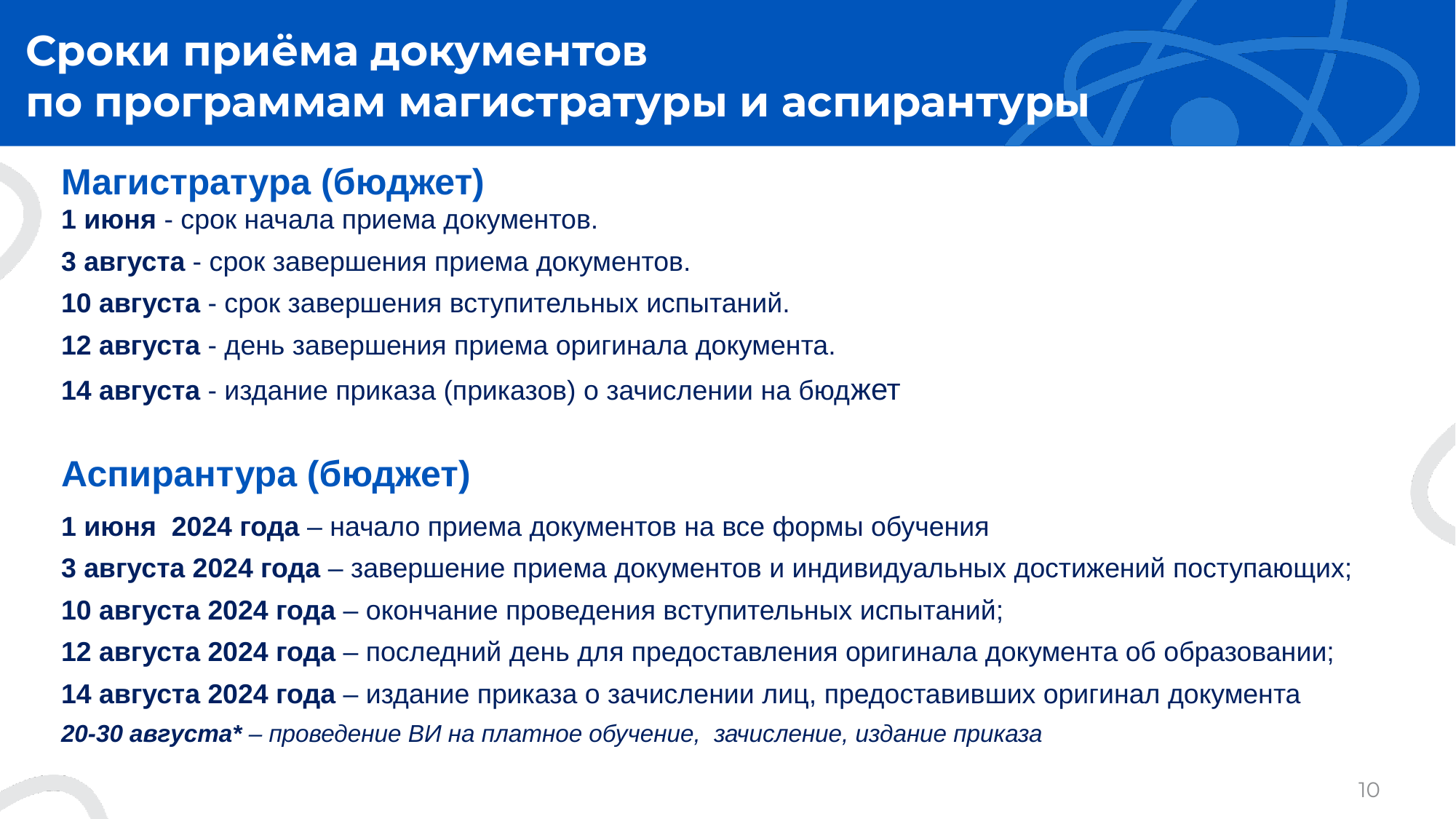

# Сроки приёма документов по программам магистратуры и аспирантуры
Магистратура (бюджет)
1 июня - срок начала приема документов.
3 августа - срок завершения приема документов.
10 августа - срок завершения вступительных испытаний.
12 августа - день завершения приема оригинала документа.
14 августа - издание приказа (приказов) о зачислении на бюджет

Аспирантура (бюджет)

1 июня  2024 года – начало приема документов на все формы обучения
3 августа 2024 года – завершение приема документов и индивидуальных достижений поступающих;
10 августа 2024 года – окончание проведения вступительных испытаний;
12 августа 2024 года – последний день для предоставления оригинала документа об образовании;
14 августа 2024 года – издание приказа о зачислении лиц, предоставивших оригинал документа
20-30 августа* – проведение ВИ на платное обучение,  зачисление, издание приказа